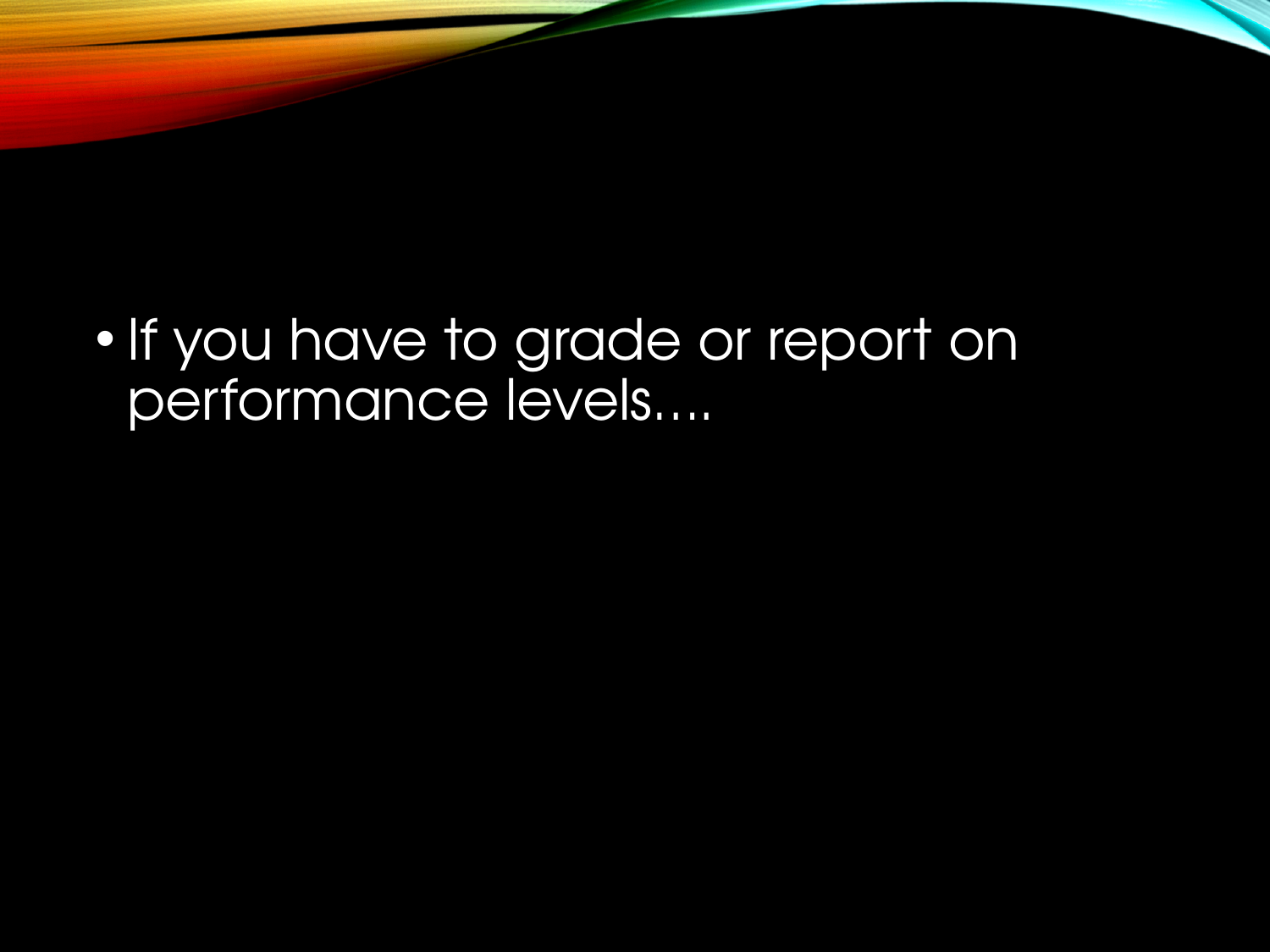

#
If you have to grade or report on performance levels….